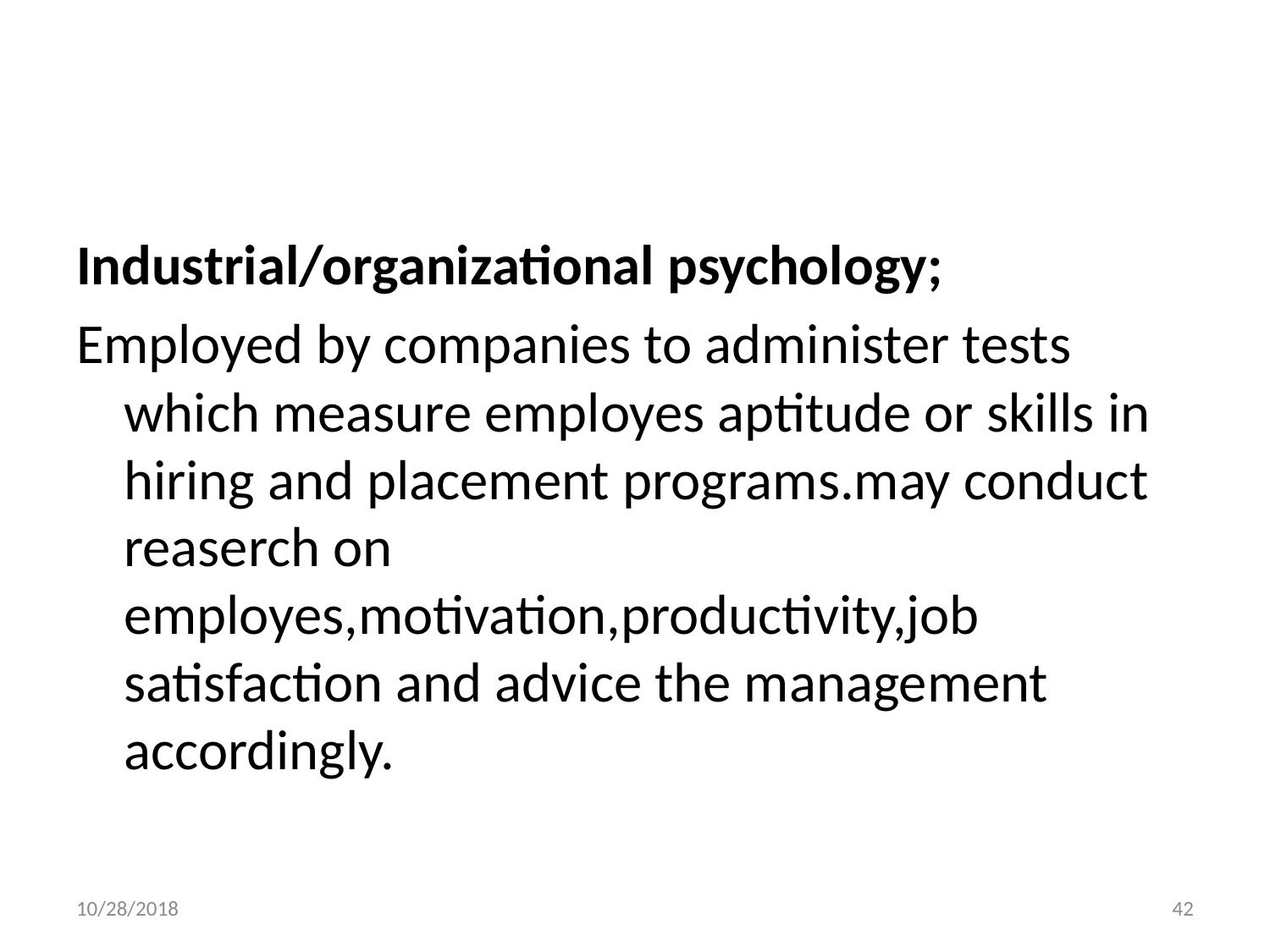

#
Industrial/organizational psychology;
Employed by companies to administer tests which measure employes aptitude or skills in hiring and placement programs.may conduct reaserch on employes,motivation,productivity,job satisfaction and advice the management accordingly.
10/28/2018
42